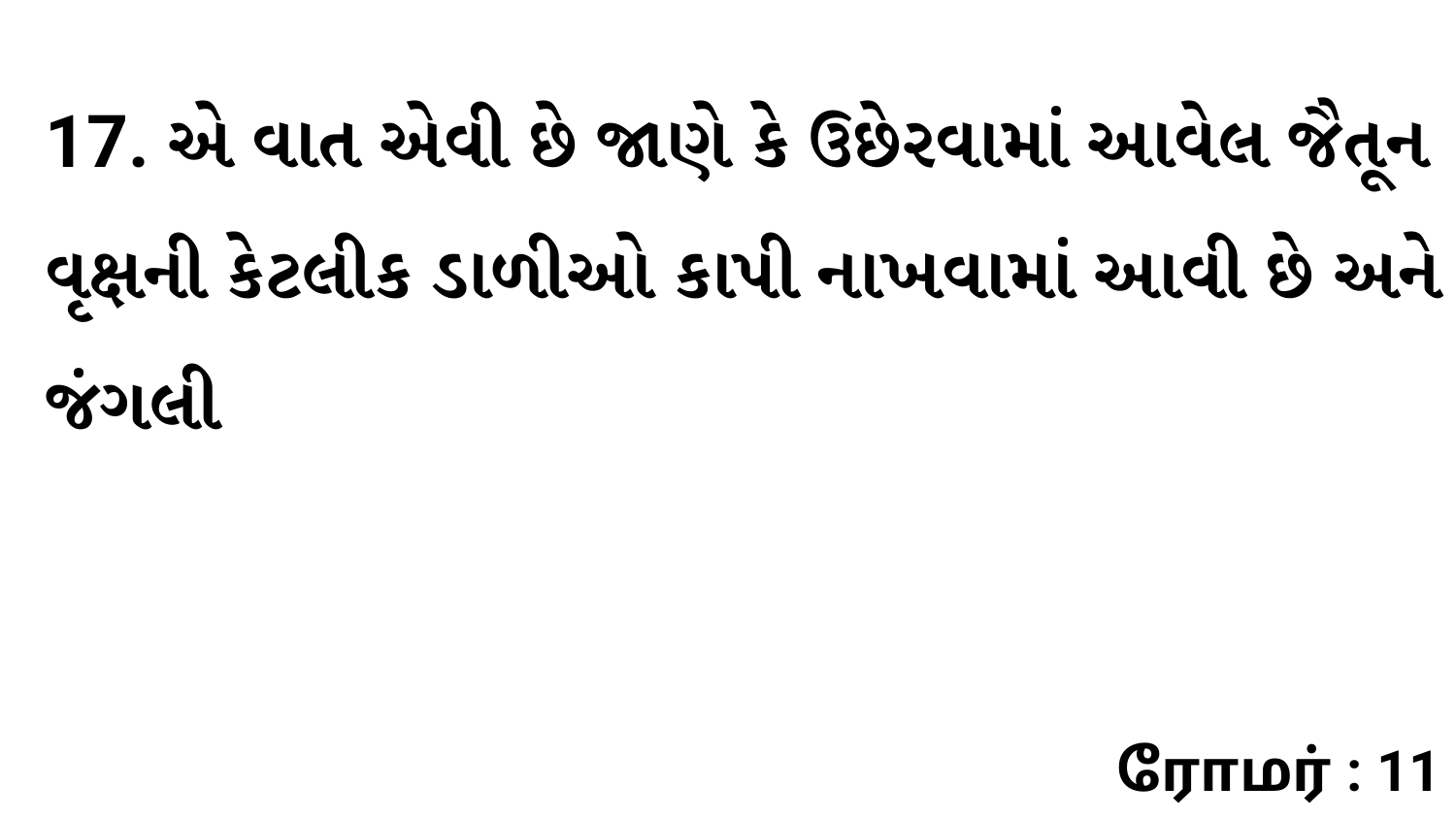

17. એ વાત એવી છે જાણે કે ઉછેરવામાં આવેલ જૈતૂન વૃક્ષની કેટલીક ડાળીઓ કાપી નાખવામાં આવી છે અને જંગલી
ரோமர் : 11